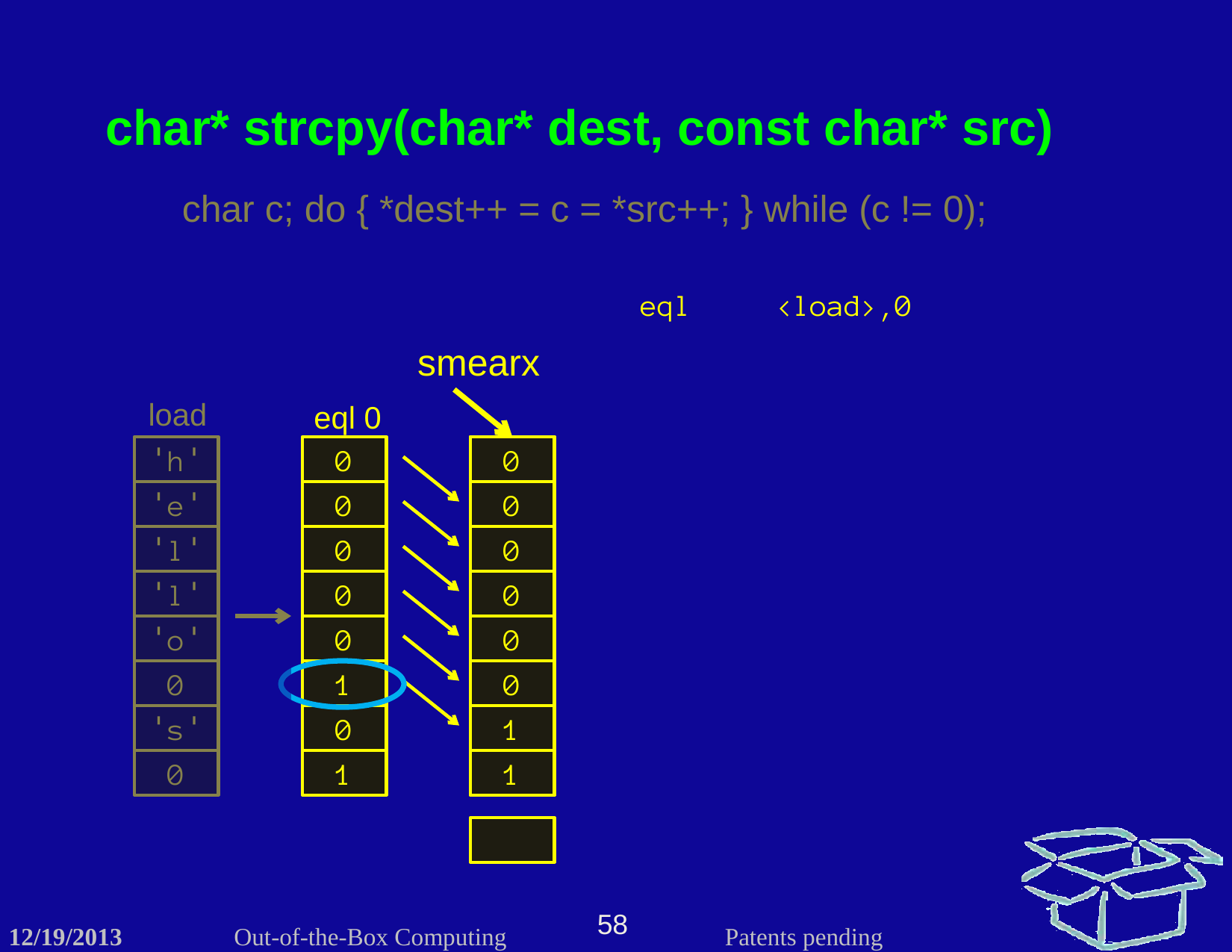

char* strcpy(char* dest, const char* src)
char c; do { *dest++ = c = *src++; } while (c != 0);

eql     <load>,0
smearx  <eql>

smearx
load

eql 0
ˈhˈ
ˈeˈ
ˈlˈ
ˈlˈ
ˈoˈ
0
ˈsˈ
0
0
0
0
0
0
1
0
1

0
0
0
0
0

0
1
1
1